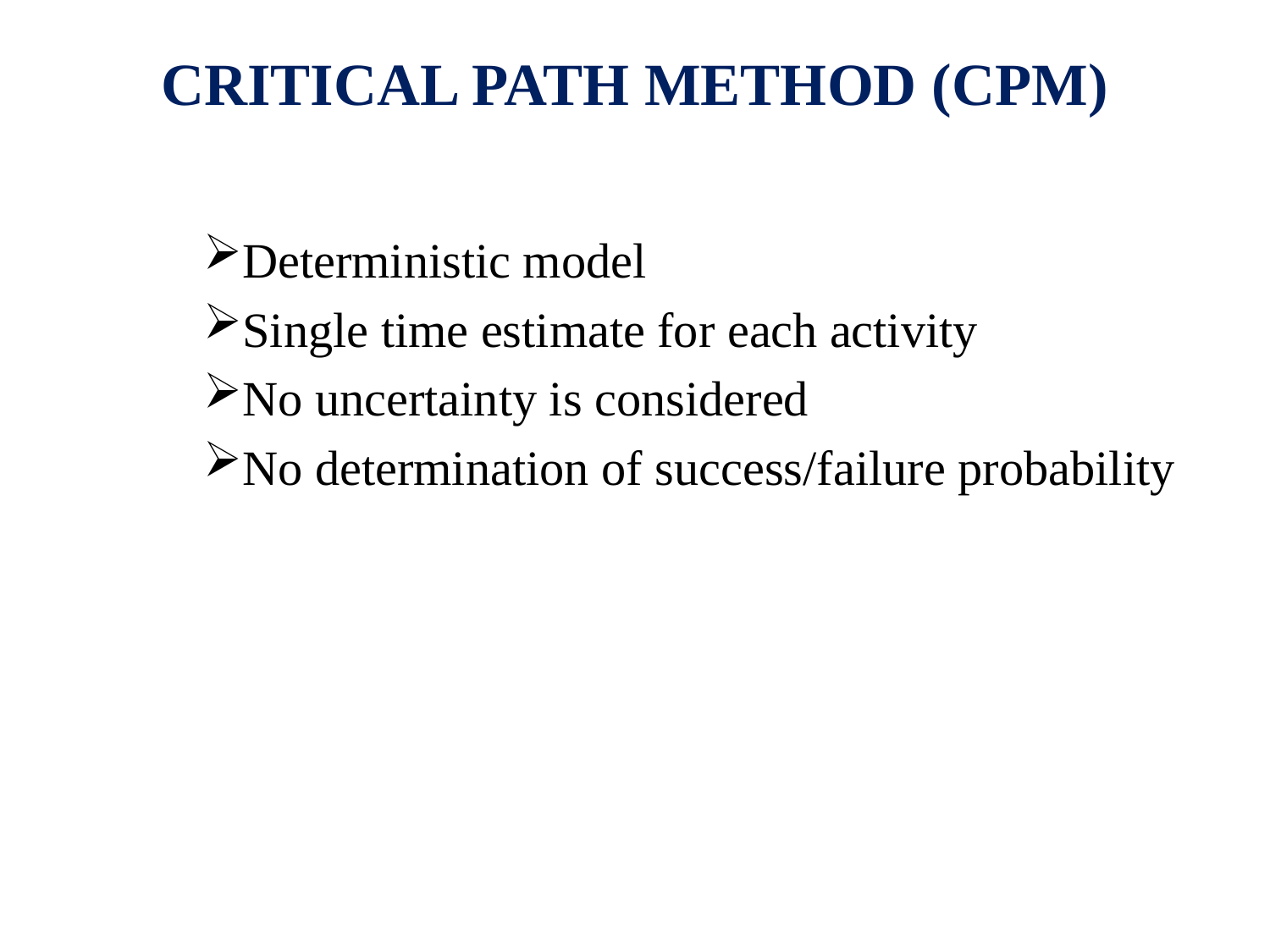

# CRITICAL PATH METHOD (CPM)
Deterministic model
Single time estimate for each activity
No uncertainty is considered
No determination of success/failure probability